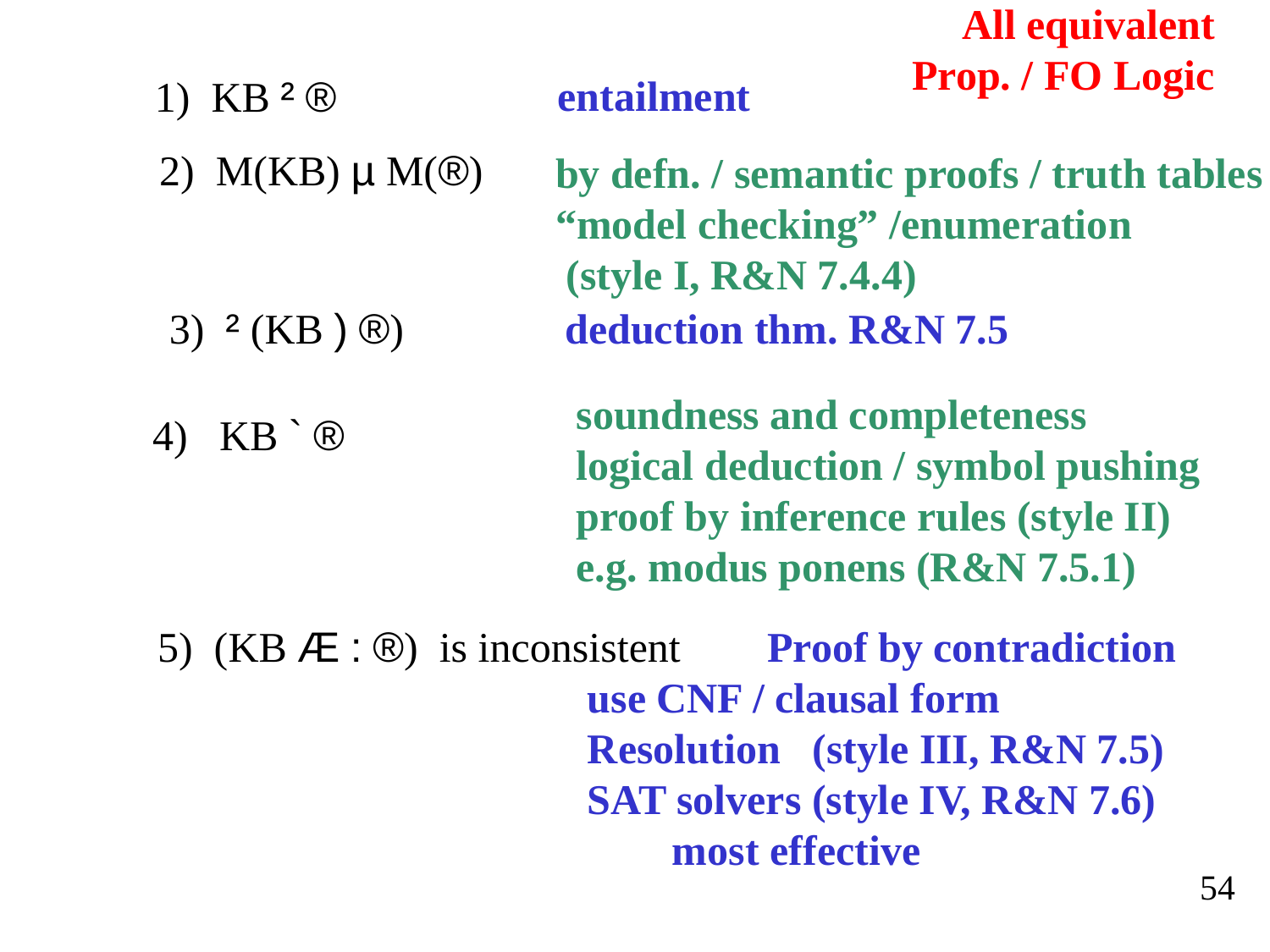

# All equivalent Prop. / FO Logic
entailment
1)  KB ² ®
2)  M(KB) µ M(®)
by defn. / semantic proofs / truth tables
“model checking” /enumeration
 (style I, R&N 7.4.4)
3)  ² (KB ) ®)
deduction thm. R&N 7.5
soundness and completeness
logical deduction / symbol pushing
proof by inference rules (style II)
e.g. modus ponens (R&N 7.5.1)
4)   KB ` ®
5)  (KB Æ : ®)  is inconsistent
                 Proof by contradiction
use CNF / clausal form
Resolution   (style III, R&N 7.5)
SAT solvers (style IV, R&N 7.6)
        most effective